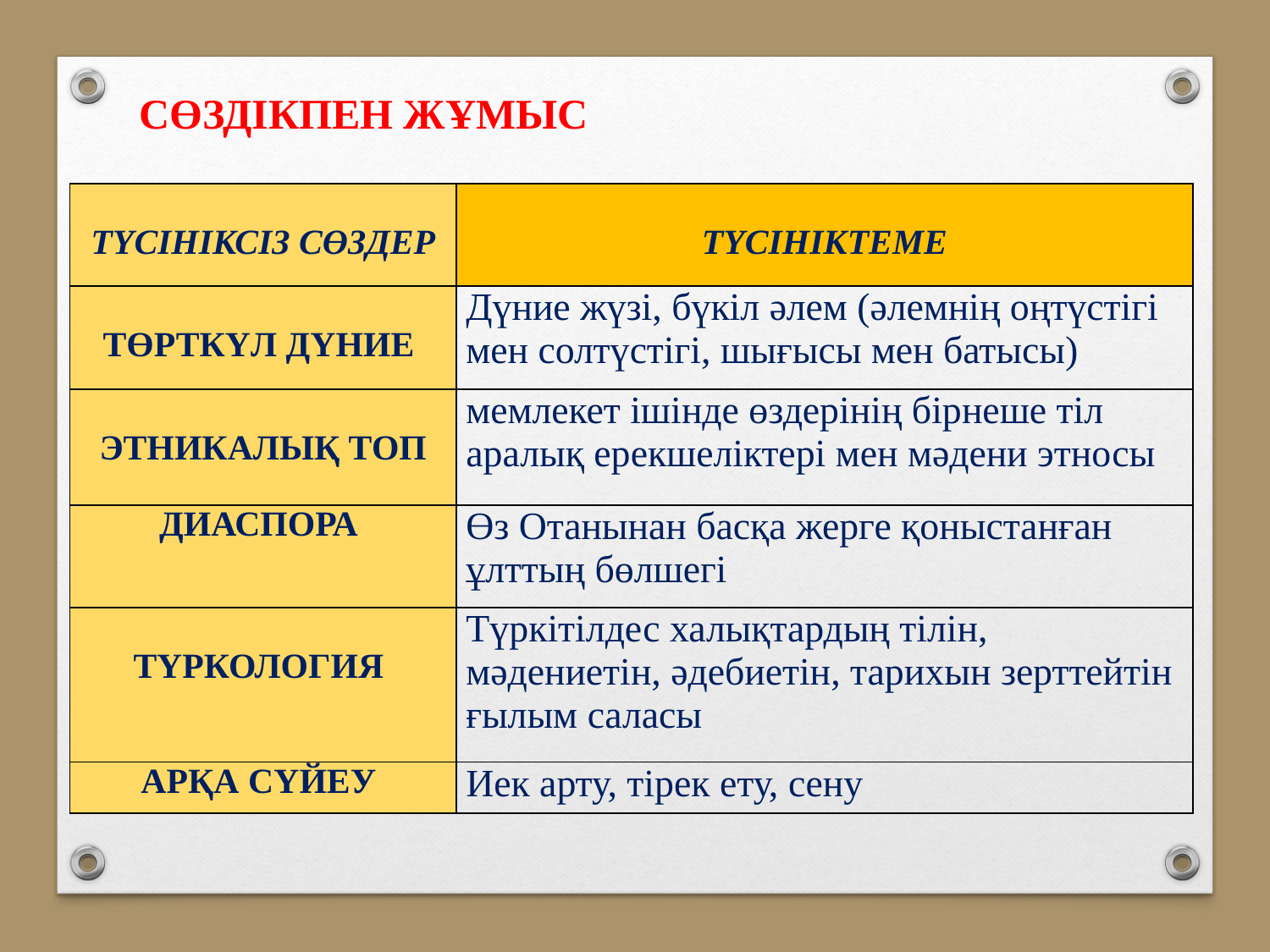

СӨЗДІКПЕН ЖҰМЫС
| ТҮСІНІКСІЗ СӨЗДЕР | ТҮСІНІКТЕМЕ |
| --- | --- |
| ТӨРТКҮЛ ДҮНИЕ | Дүние жүзі, бүкіл әлем (әлемнің оңтүстігі мен солтүстігі, шығысы мен батысы) |
| ЭТНИКАЛЫҚ ТОП | мемлекет ішінде өздерінің бірнеше тіл аралық ерекшеліктері мен мәдени этносы |
| ДИАСПОРА | Өз Отанынан басқа жерге қоныстанған ұлттың бөлшегі |
| ТҮРКОЛОГИЯ | Түркітілдес халықтардың тілін, мәдениетін, әдебиетін, тарихын зерттейтін ғылым саласы |
| АРҚА СҮЙЕУ | Иек арту, тірек ету, сену |